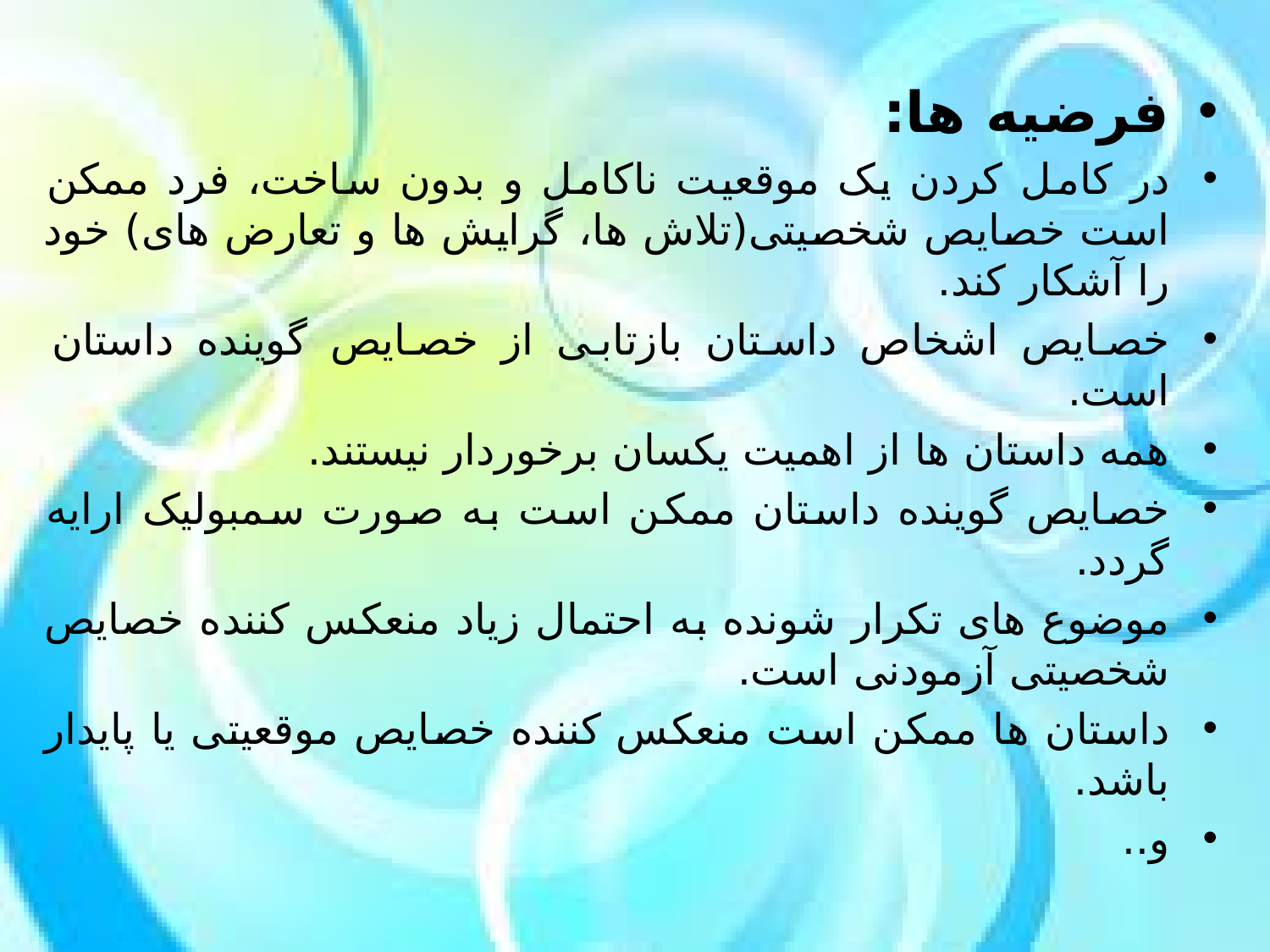

فرضیه ها:
در کامل کردن یک موقعیت ناکامل و بدون ساخت، فرد ممکن است خصایص شخصیتی(تلاش ها، گرایش ها و تعارض های) خود را آشکار کند.
خصایص اشخاص داستان بازتابی از خصایص گوینده داستان است.
همه داستان ها از اهمیت یکسان برخوردار نیستند.
خصایص گوینده داستان ممکن است به صورت سمبولیک ارایه گردد.
موضوع های تکرار شونده به احتمال زیاد منعکس کننده خصایص شخصیتی آزمودنی است.
داستان ها ممکن است منعکس کننده خصایص موقعیتی یا پایدار باشد.
و..